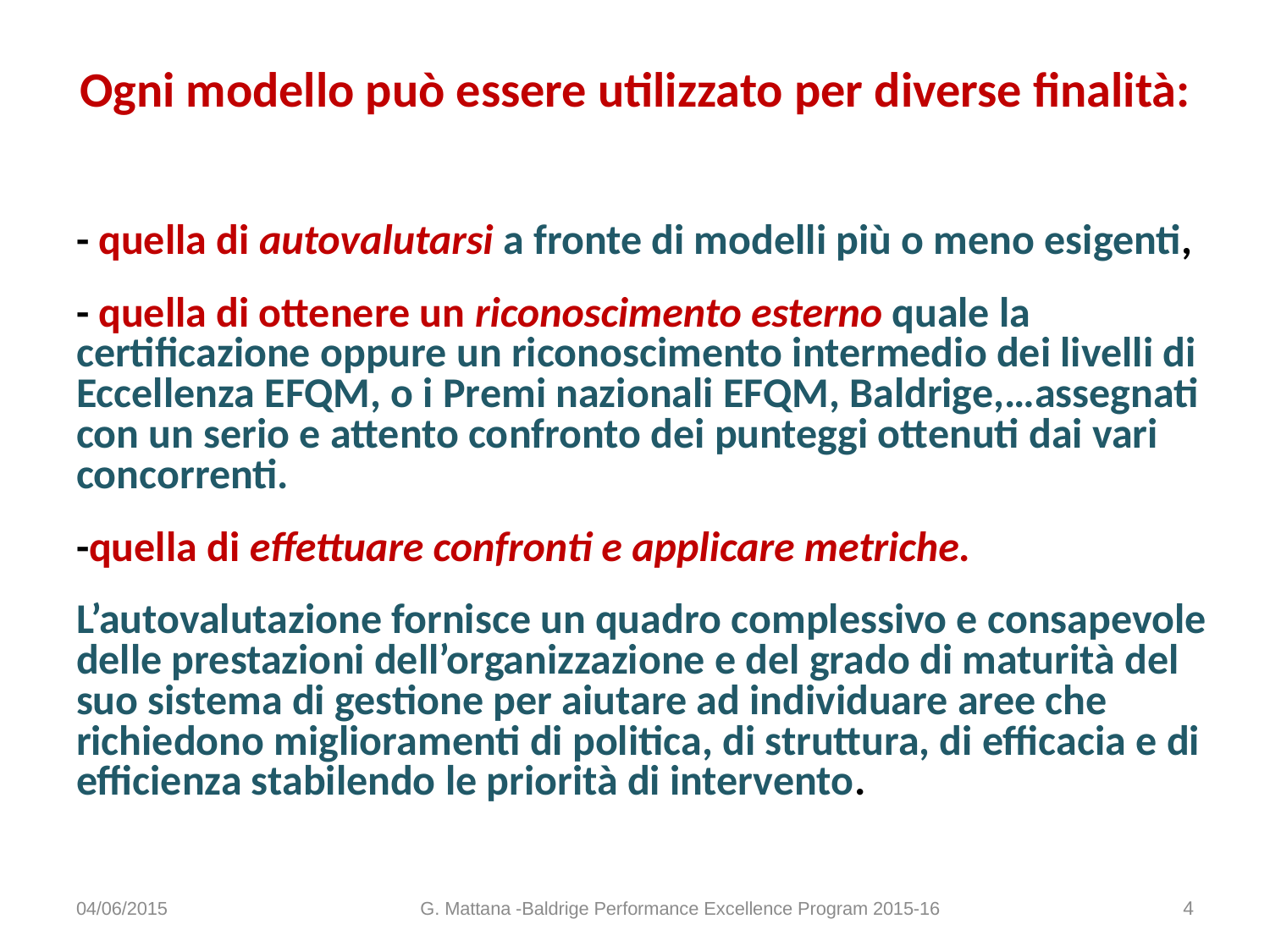

# Ogni modello può essere utilizzato per diverse finalità:
- quella di autovalutarsi a fronte di modelli più o meno esigenti,
- quella di ottenere un riconoscimento esterno quale la certificazione oppure un riconoscimento intermedio dei livelli di Eccellenza EFQM, o i Premi nazionali EFQM, Baldrige,…assegnati con un serio e attento confronto dei punteggi ottenuti dai vari concorrenti.
-quella di effettuare confronti e applicare metriche.
L’autovalutazione fornisce un quadro complessivo e consapevole delle prestazioni dell’organizzazione e del grado di maturità del suo sistema di gestione per aiutare ad individuare aree che richiedono miglioramenti di politica, di struttura, di efficacia e di efficienza stabilendo le priorità di intervento.
04/06/2015
G. Mattana -Baldrige Performance Excellence Program 2015-16
4